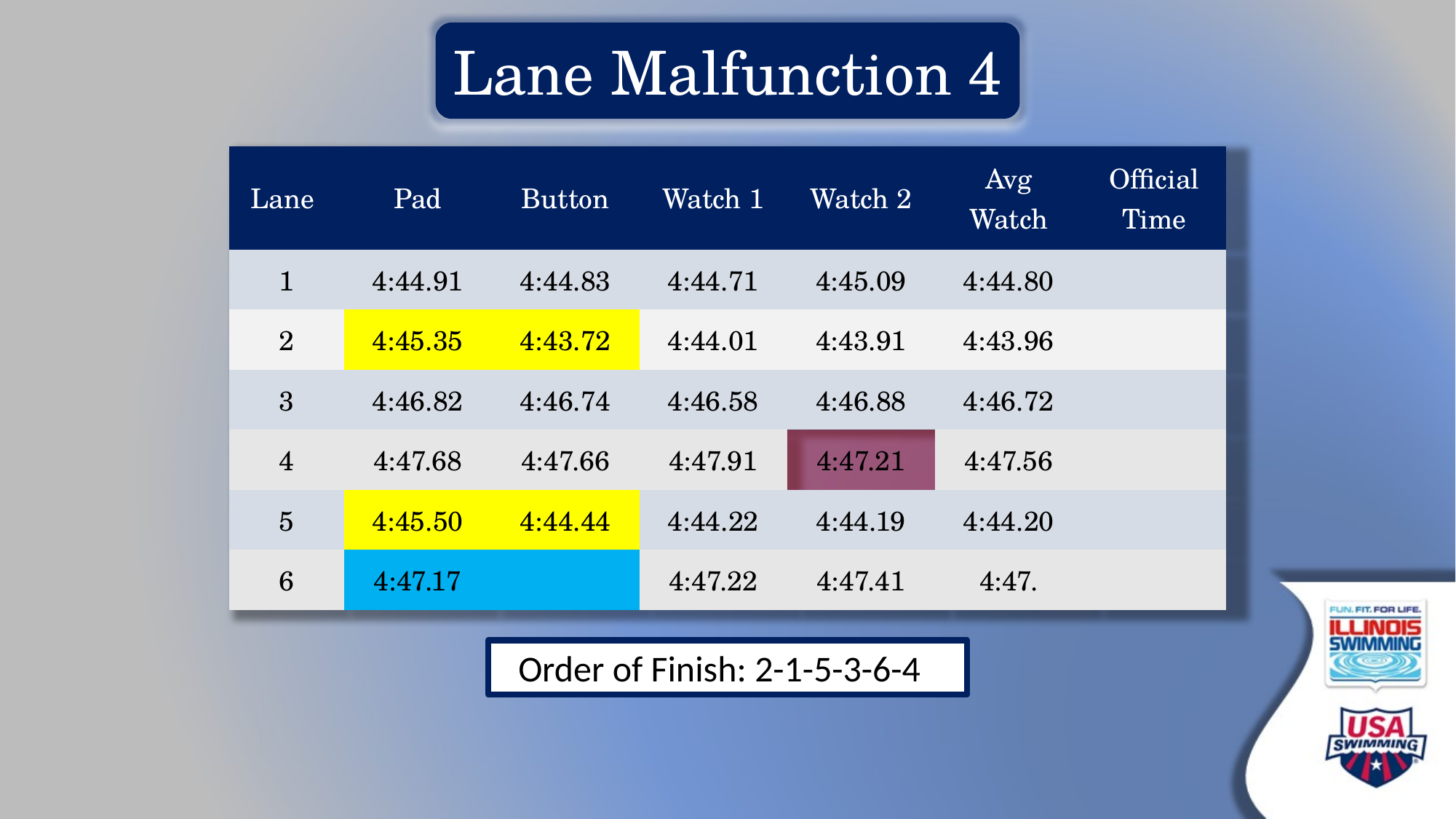

Lane Malfunction 4
| Lane | Pad | Button | Watch 1 | Watch 2 | Avg Watch | Official Time |
| --- | --- | --- | --- | --- | --- | --- |
| 1 | 4:44.91 | 4:44.83 | 4:44.71 | 4:45.09 | 4:44.80 |  |
| 2 | 4:45.35 | 4:43.72 | 4:44.01 | 4:43.91 | 4:43.96 |  |
| 3 | 4:46.82 | 4:46.74 | 4:46.58 | 4:46.88 | 4:46.72 |  |
| 4 | 4:47.68 | 4:47.66 | 4:47.91 | 4:47.21 | 4:47.56 |  |
| 5 | 4:45.50 | 4:44.44 | 4:44.22 | 4:44.19 | 4:44.20 |  |
| 6 | 4:47.17 |  | 4:47.22 | 4:47.41 | 4:47. |  |
Order of Finish: 2-1-5-3-6-4